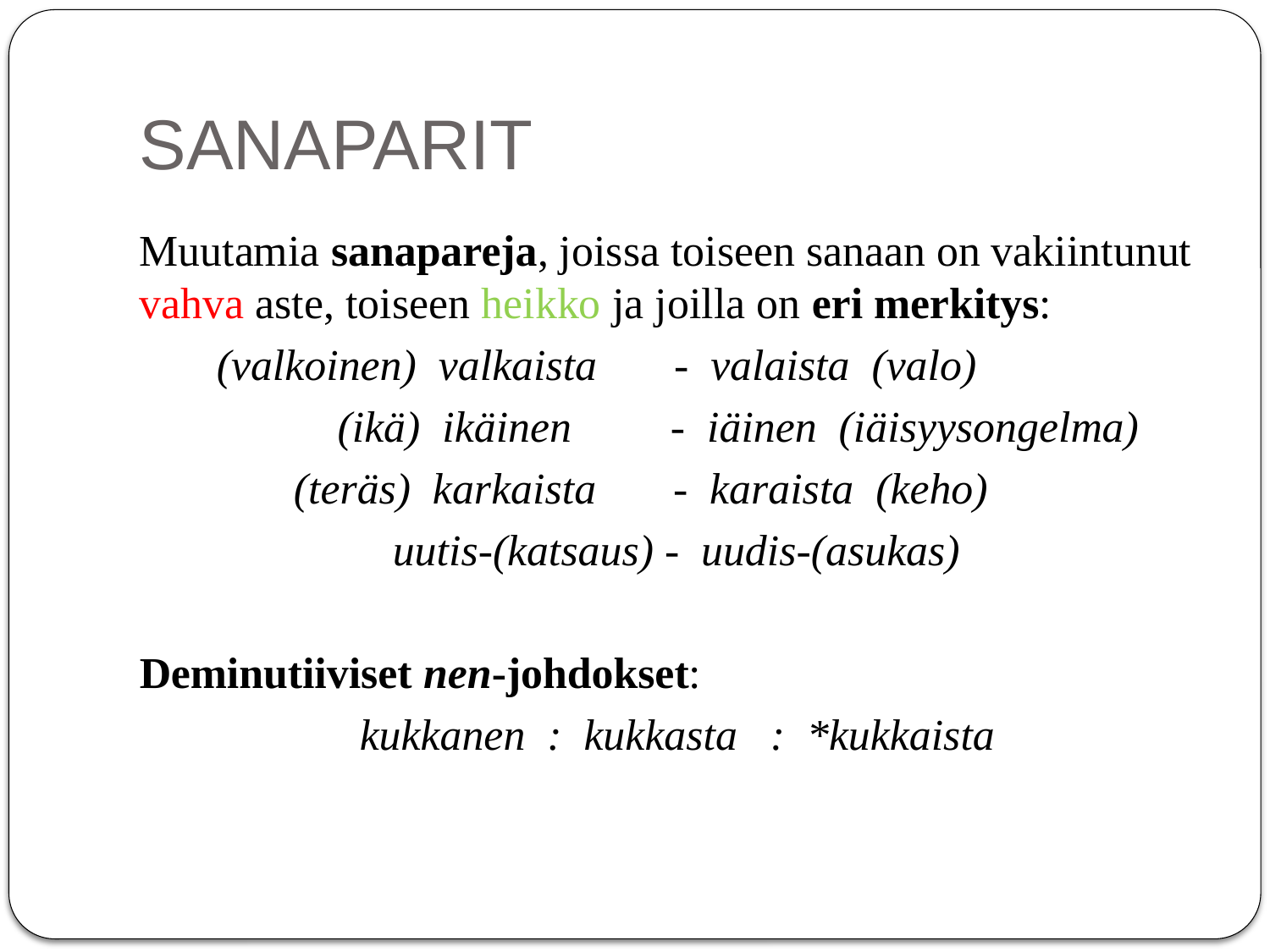

# SANAPARIT
Muutamia sanapareja, joissa toiseen sanaan on vakiintunut vahva aste, toiseen heikko ja joilla on eri merkitys:
       (valkoinen)  valkaista       -  valaista  (valo)
                  (ikä)  ikäinen         -  iäinen  (iäisyysongelma)
              (teräs)  karkaista       -  karaista  (keho)
                       uutis-(katsaus) -  uudis-(asukas)

Deminutiiviset nen-johdokset:
                    kukkanen  :  kukkasta   :  *kukkaista